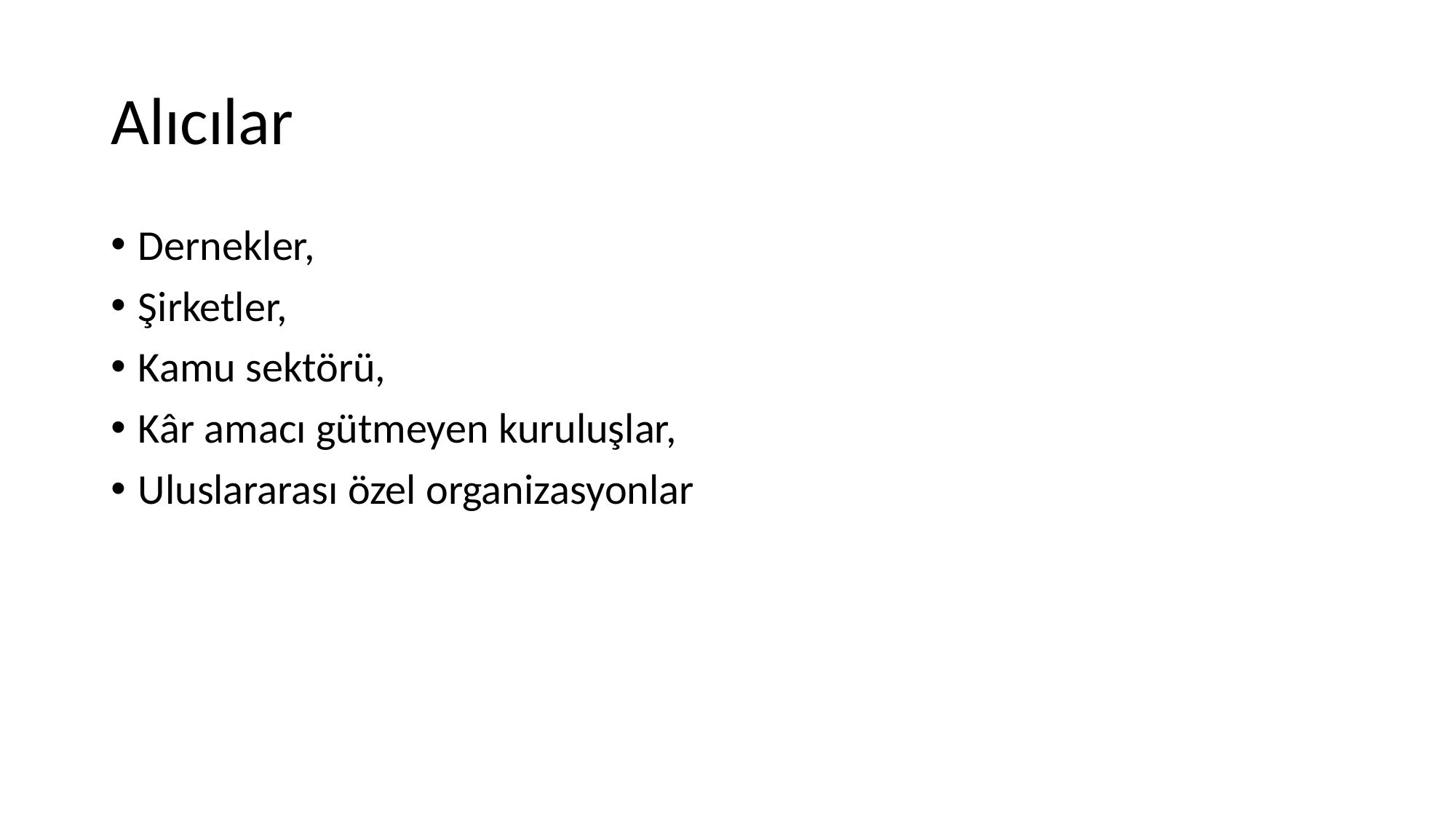

# Alıcılar
Dernekler,
Şirketler,
Kamu sektörü,
Kâr amacı gütmeyen kuruluşlar,
Uluslararası özel organizasyonlar